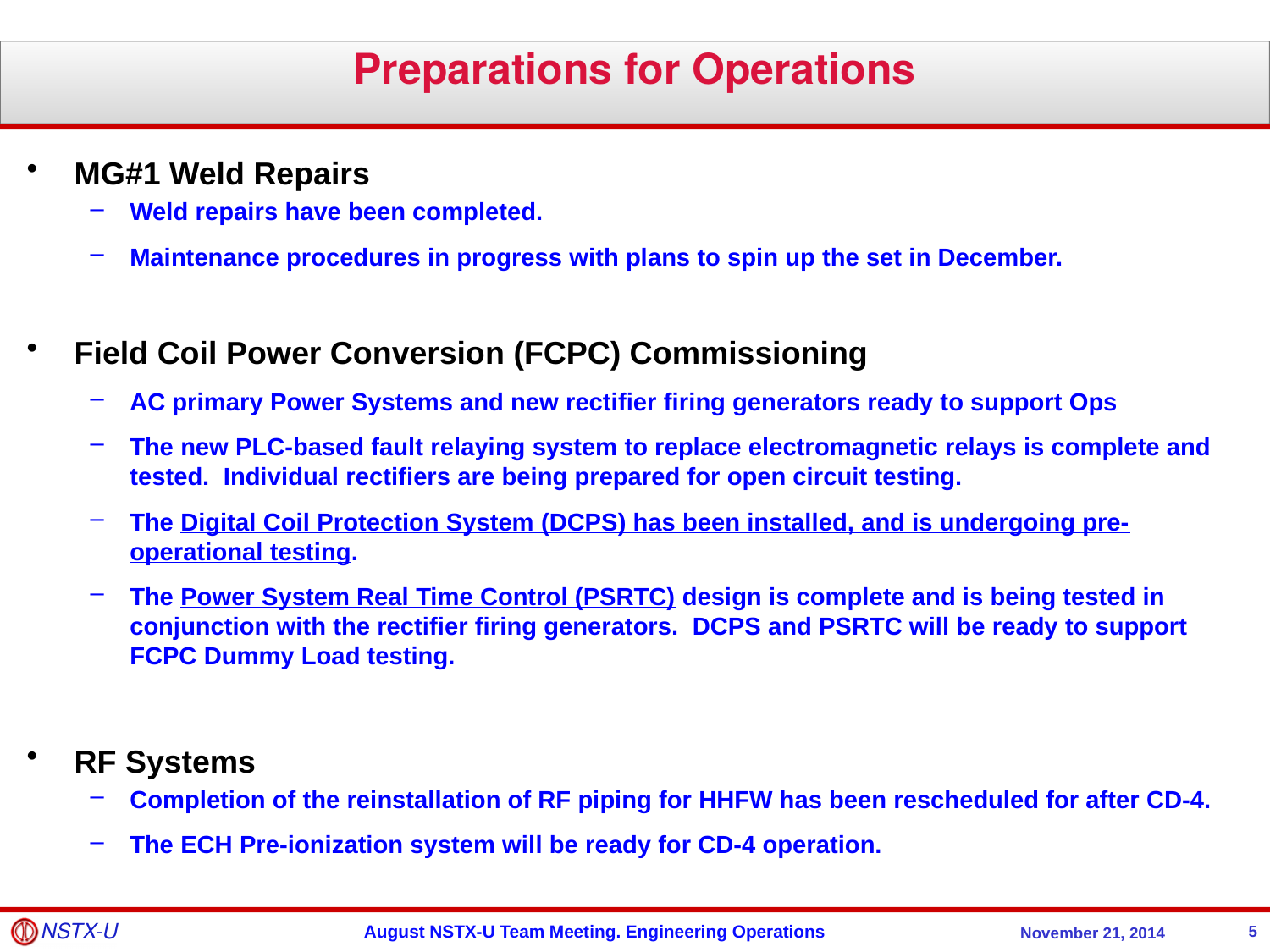

Preparations for Operations
MG#1 Weld Repairs
Weld repairs have been completed.
Maintenance procedures in progress with plans to spin up the set in December.

Field Coil Power Conversion (FCPC) Commissioning
AC primary Power Systems and new rectifier firing generators ready to support Ops
The new PLC-based fault relaying system to replace electromagnetic relays is complete and tested.  Individual rectifiers are being prepared for open circuit testing.
The Digital Coil Protection System (DCPS) has been installed, and is undergoing pre-operational testing.
The Power System Real Time Control (PSRTC) design is complete and is being tested in conjunction with the rectifier firing generators.  DCPS and PSRTC will be ready to support FCPC Dummy Load testing.

RF Systems
Completion of the reinstallation of RF piping for HHFW has been rescheduled for after CD-4.
The ECH Pre-ionization system will be ready for CD-4 operation.

5